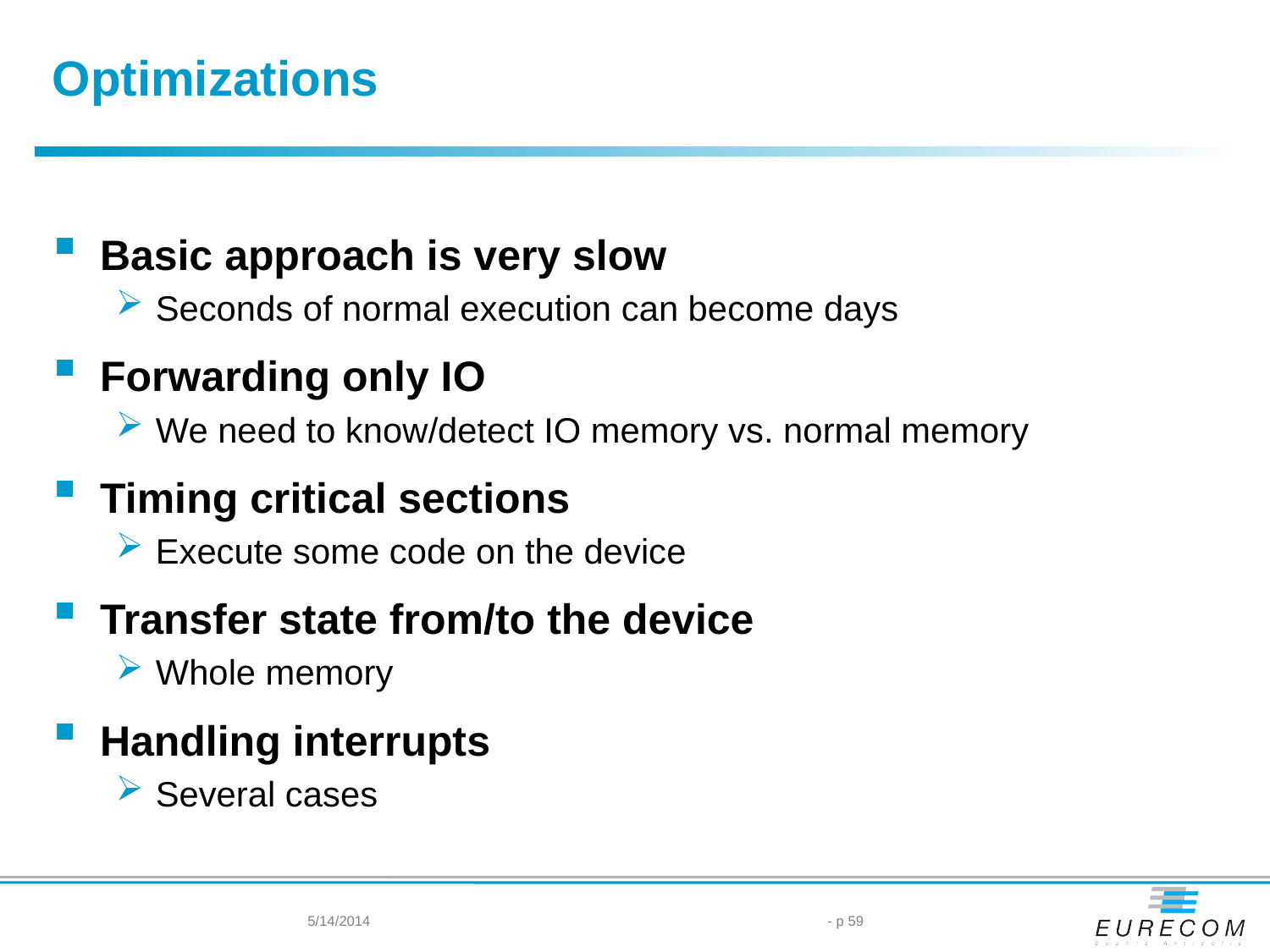

# Optimizations
Basic approach is very slow
Seconds of normal execution can become days
Forwarding only IO
We need to know/detect IO memory vs. normal memory
Timing critical sections
Execute some code on the device
Transfer state from/to the device
Whole memory
Handling interrupts
Several cases
5/14/2014
59